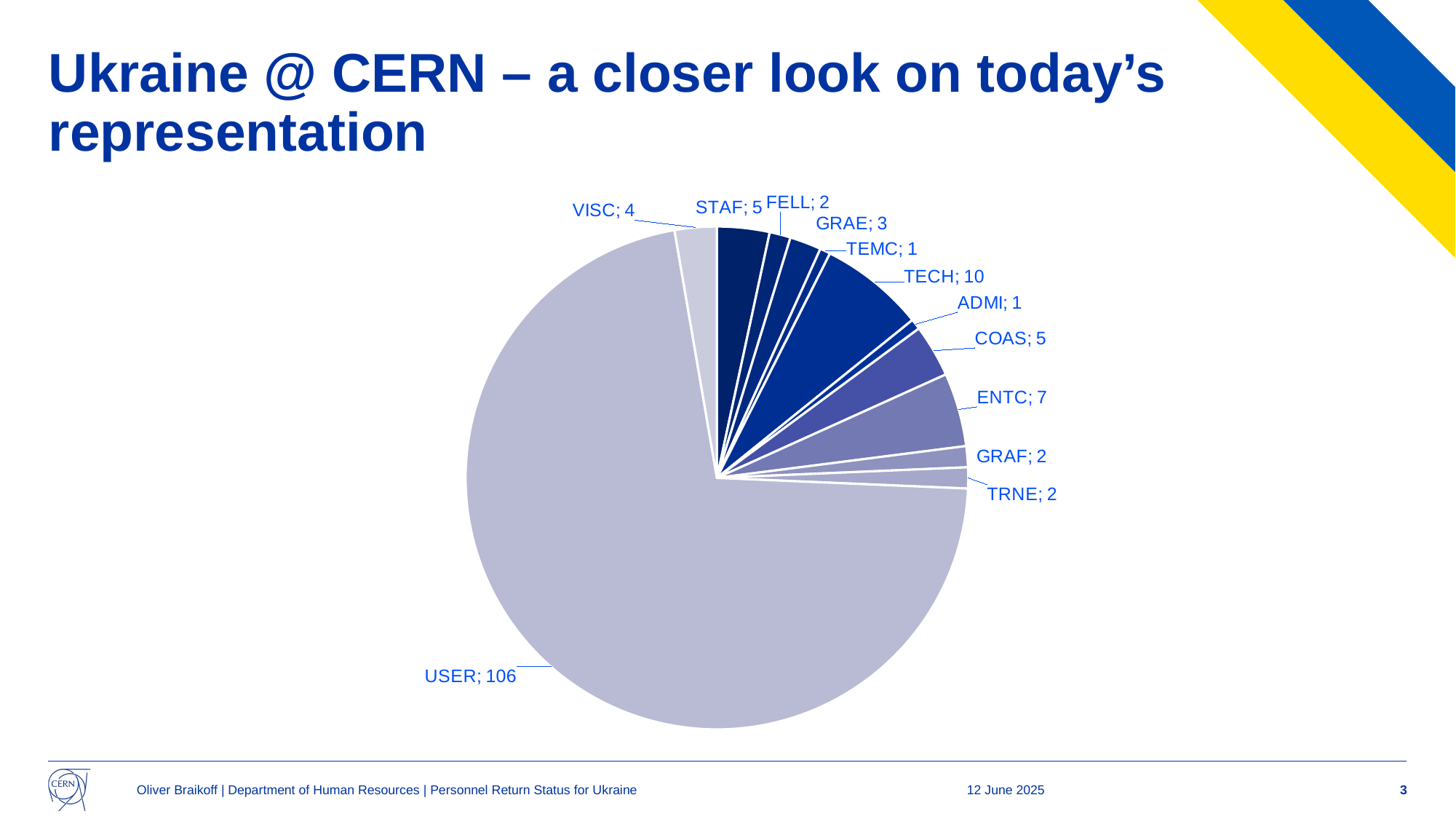

# Ukraine @ CERN – a closer look on today’s representation

### Chart

| Category | Column1 |
|---|---|
| STAF | 5.0 |
| FELL | 2.0 |
| GRAE | 3.0 |
| TEMC | 1.0 |
| TECH | 10.0 |
| ADMI | 1.0 |
| COAS | 5.0 |
| ENTC | 7.0 |
| GRAF | 2.0 |
| TRNE | 2.0 |
| USER | 106.0 |
| VISC | 4.0 |
Oliver Braikoff | Department of Human Resources | Personnel Return Status for Ukraine
12 June 2025
3